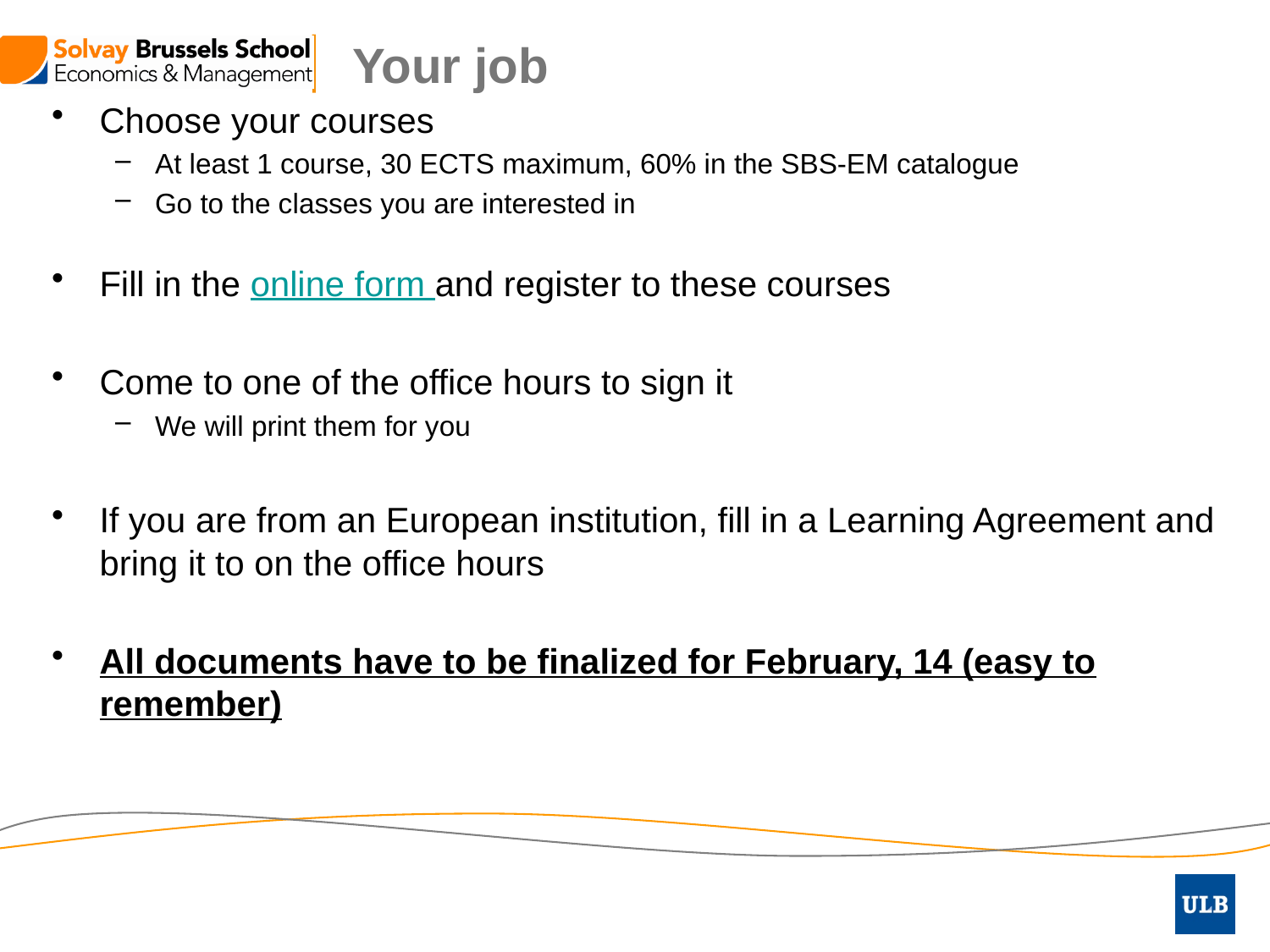

# Your job
Choose your courses
At least 1 course, 30 ECTS maximum, 60% in the SBS-EM catalogue
Go to the classes you are interested in

Fill in the online form and register to these courses

Come to one of the office hours to sign it
We will print them for you

If you are from an European institution, fill in a Learning Agreement and bring it to on the office hours

All documents have to be finalized for February, 14 (easy to remember)